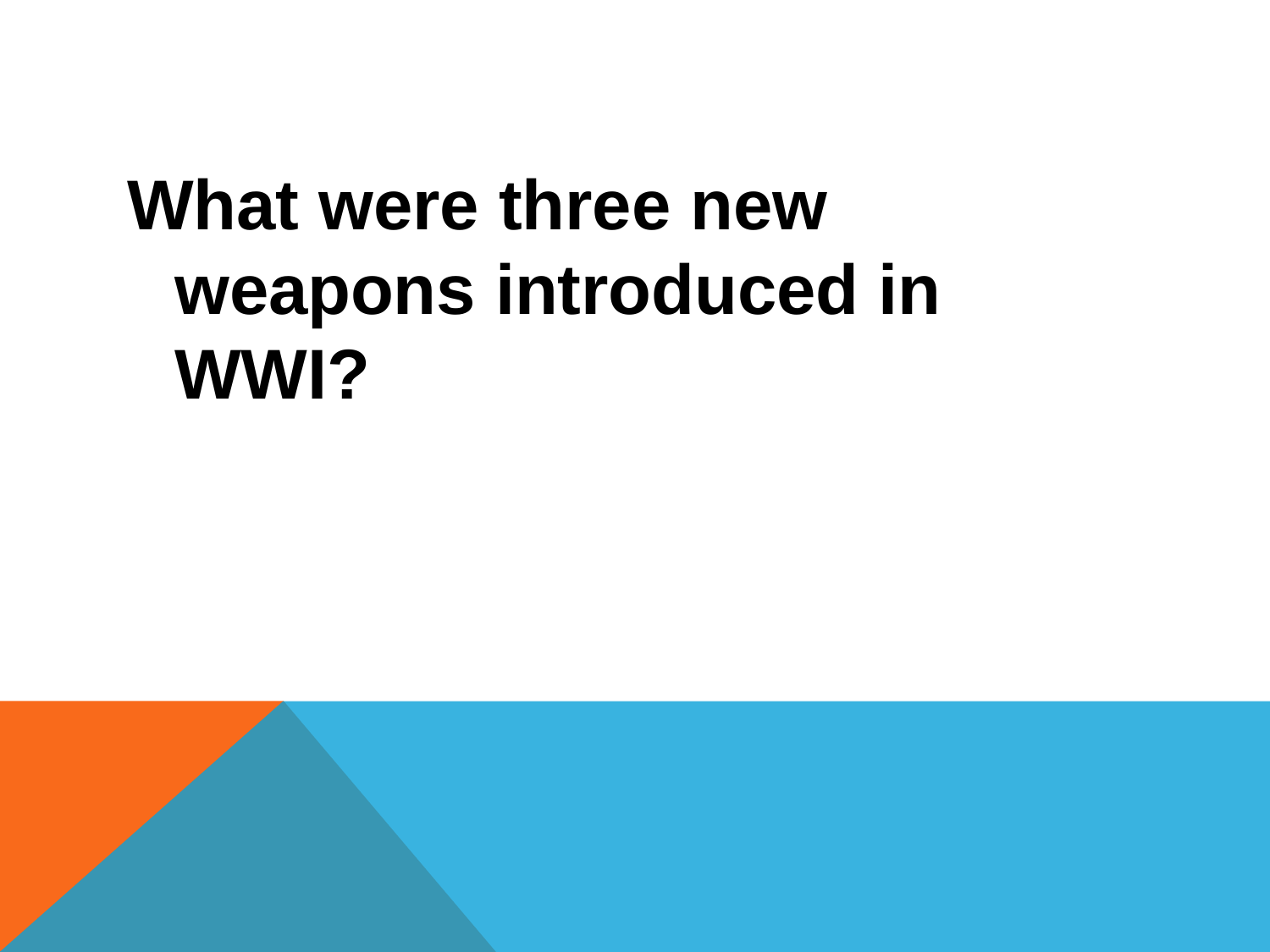

#
What were three new weapons introduced in WWI?